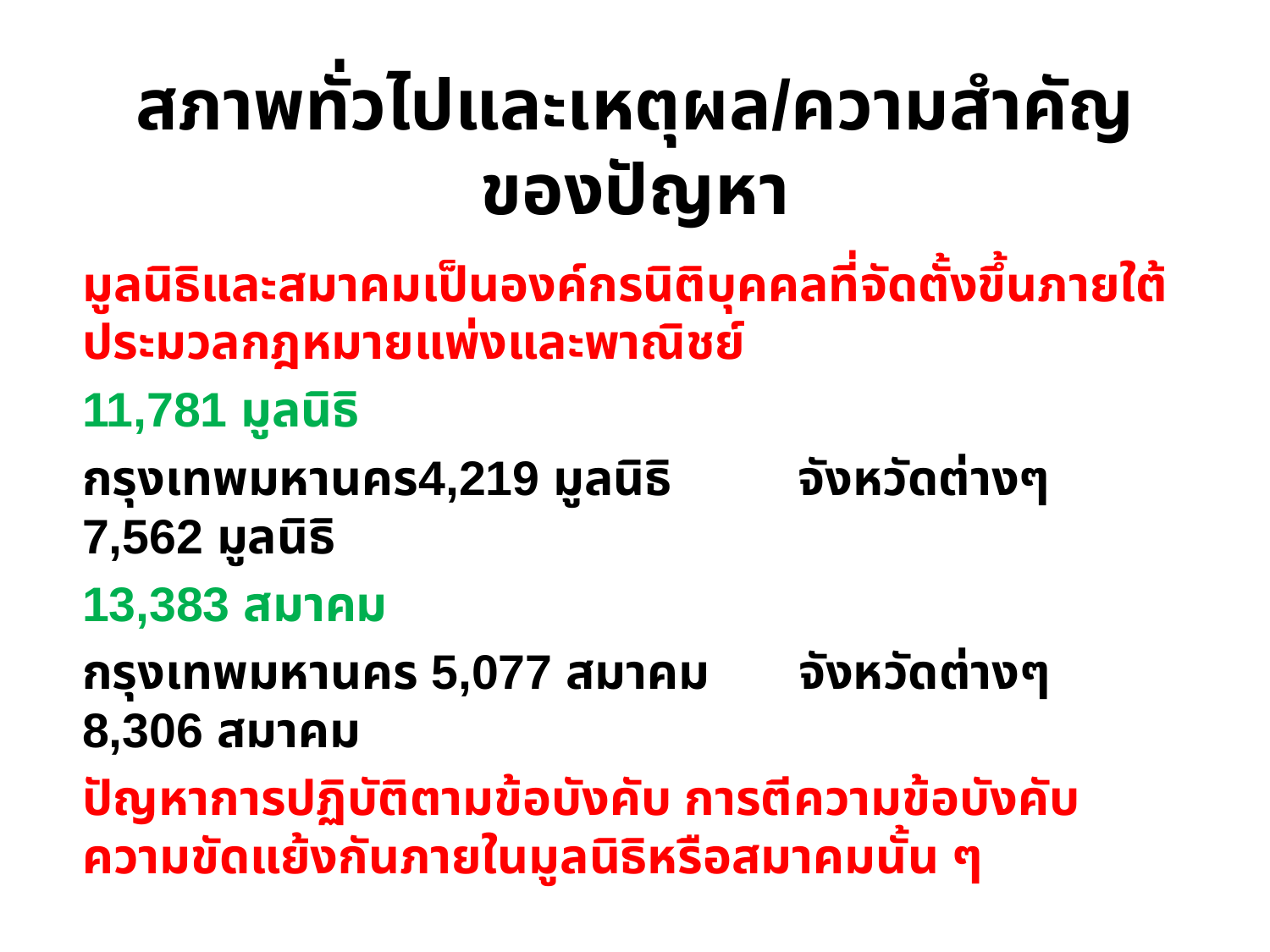

# สภาพทั่วไปและเหตุผล/ความสำคัญของปัญหา

มูลนิธิและสมาคมเป็นองค์กรนิติบุคคลที่จัดตั้งขึ้นภายใต้ประมวลกฎหมายแพ่งและพาณิชย์
11,781 มูลนิธิ
กรุงเทพมหานคร4,219 มูลนิธิ          จังหวัดต่างๆ 7,562 มูลนิธิ
13,383 สมาคม
กรุงเทพมหานคร 5,077 สมาคม       จังหวัดต่างๆ 8,306 สมาคม
ปัญหาการปฏิบัติตามข้อบังคับ การตีความข้อบังคับ ความขัดแย้งกันภายในมูลนิธิหรือสมาคมนั้น ๆ